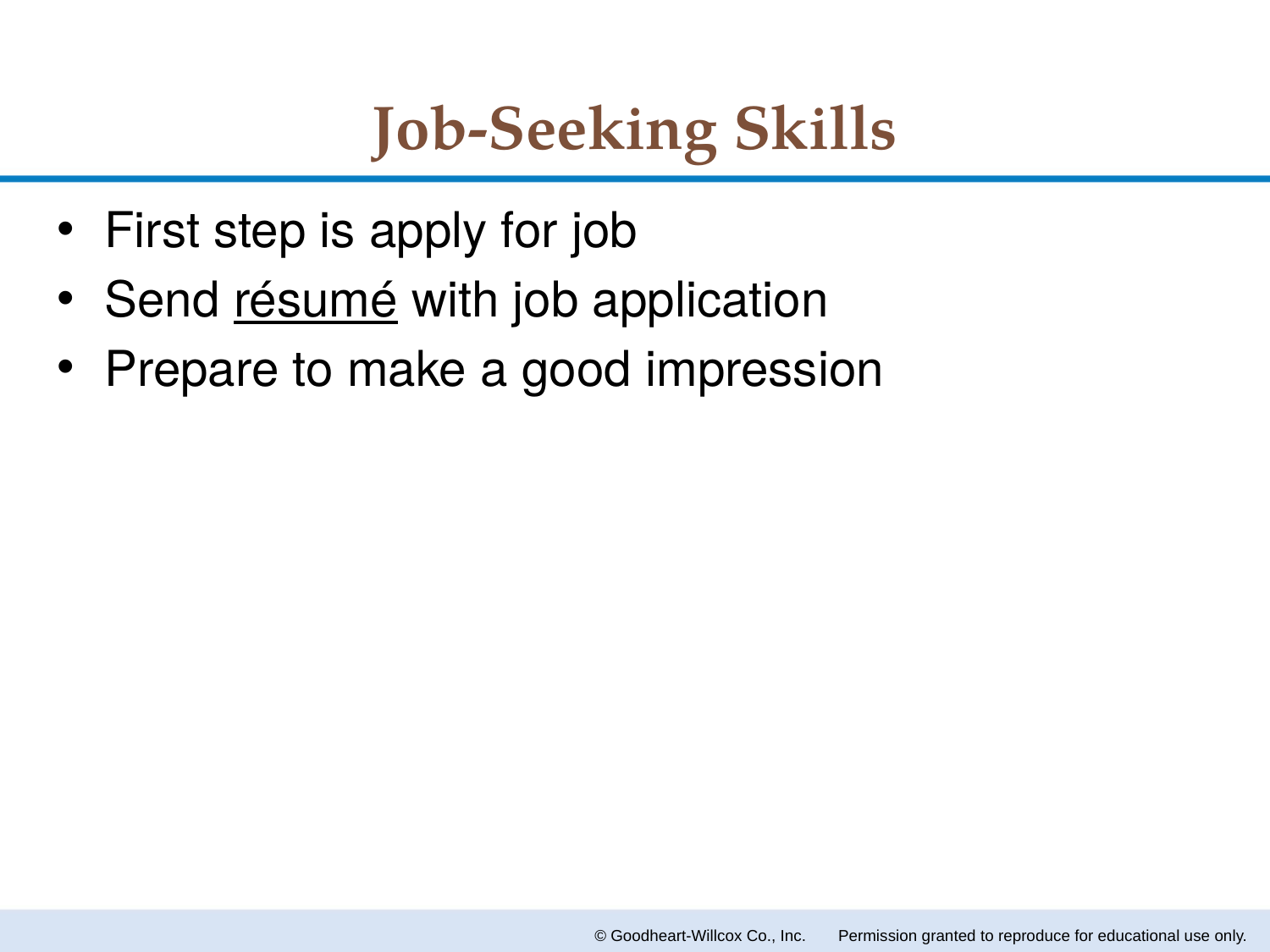

# Job-Seeking Skills
First step is apply for job
Send résumé with job application
Prepare to make a good impression